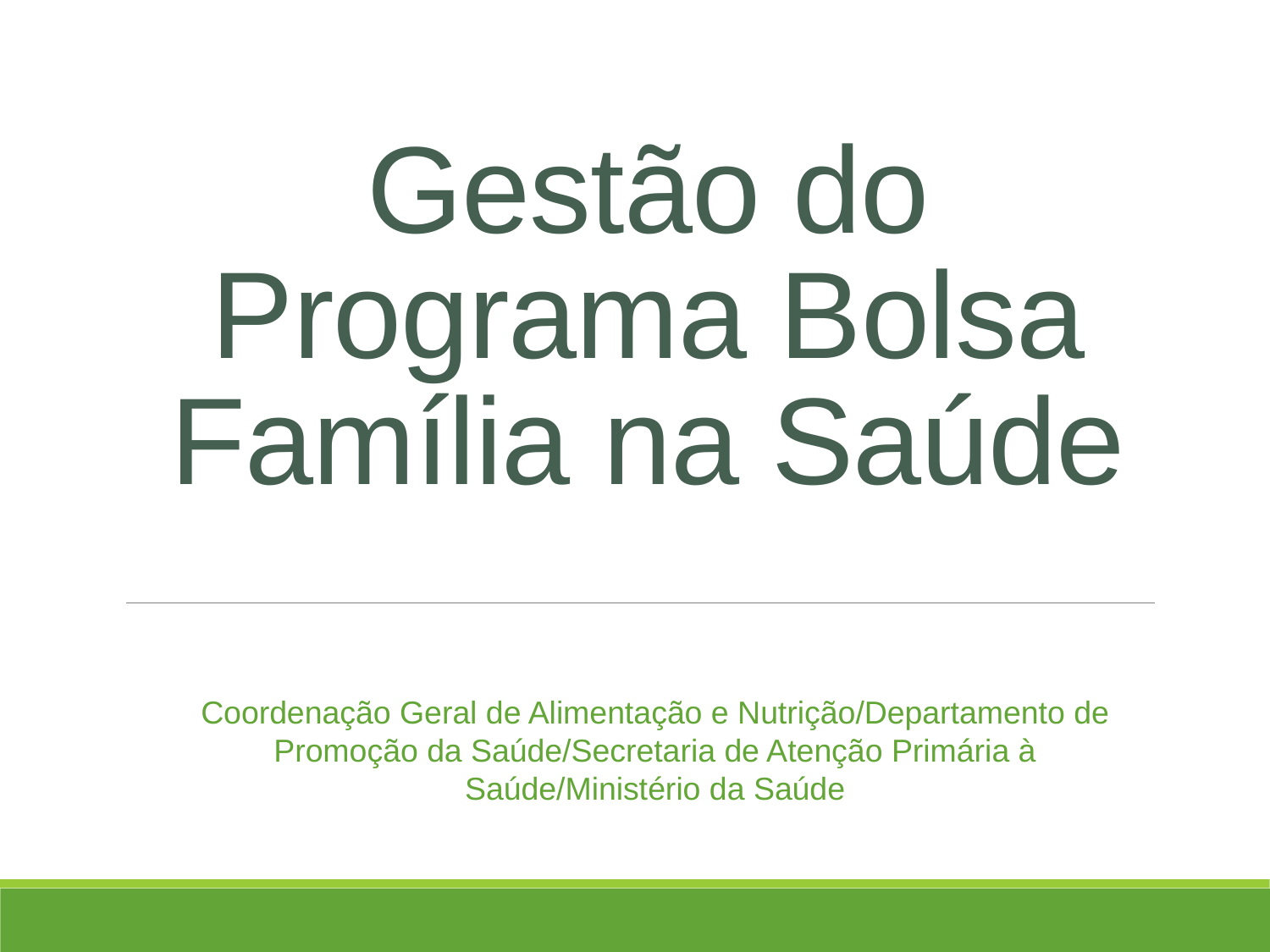

# Gestão do Programa Bolsa Família na Saúde
Coordenação Geral de Alimentação e Nutrição/Departamento de Promoção da Saúde/Secretaria de Atenção Primária à Saúde/Ministério da Saúde